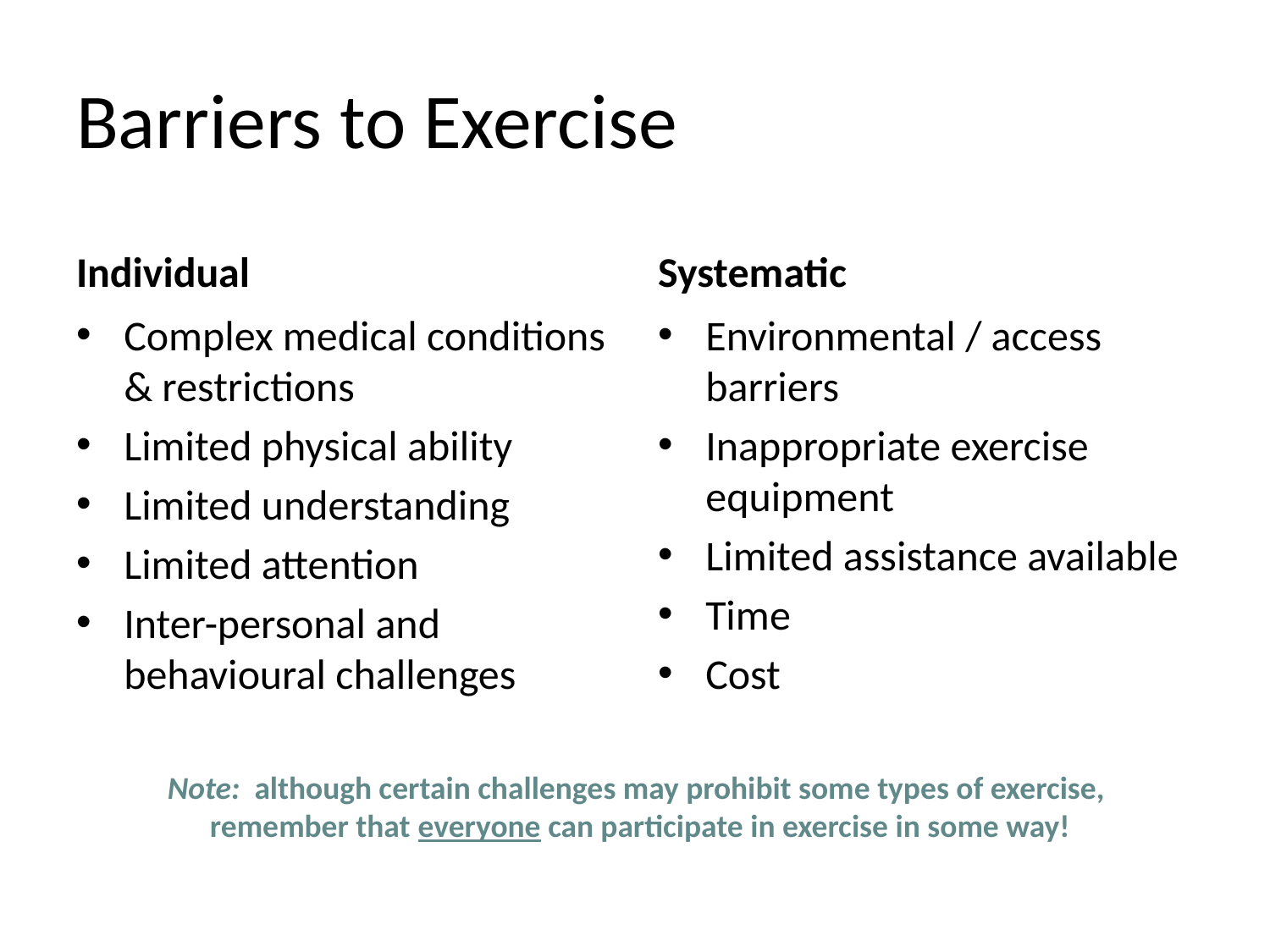

# Barriers to Exercise
Individual
Systematic
Complex medical conditions & restrictions
Limited physical ability
Limited understanding
Limited attention
Inter-personal and behavioural challenges

Environmental / access barriers
Inappropriate exercise equipment
Limited assistance available
Time
Cost
Note:  although certain challenges may prohibit some types of exercise,  remember that everyone can participate in exercise in some way!